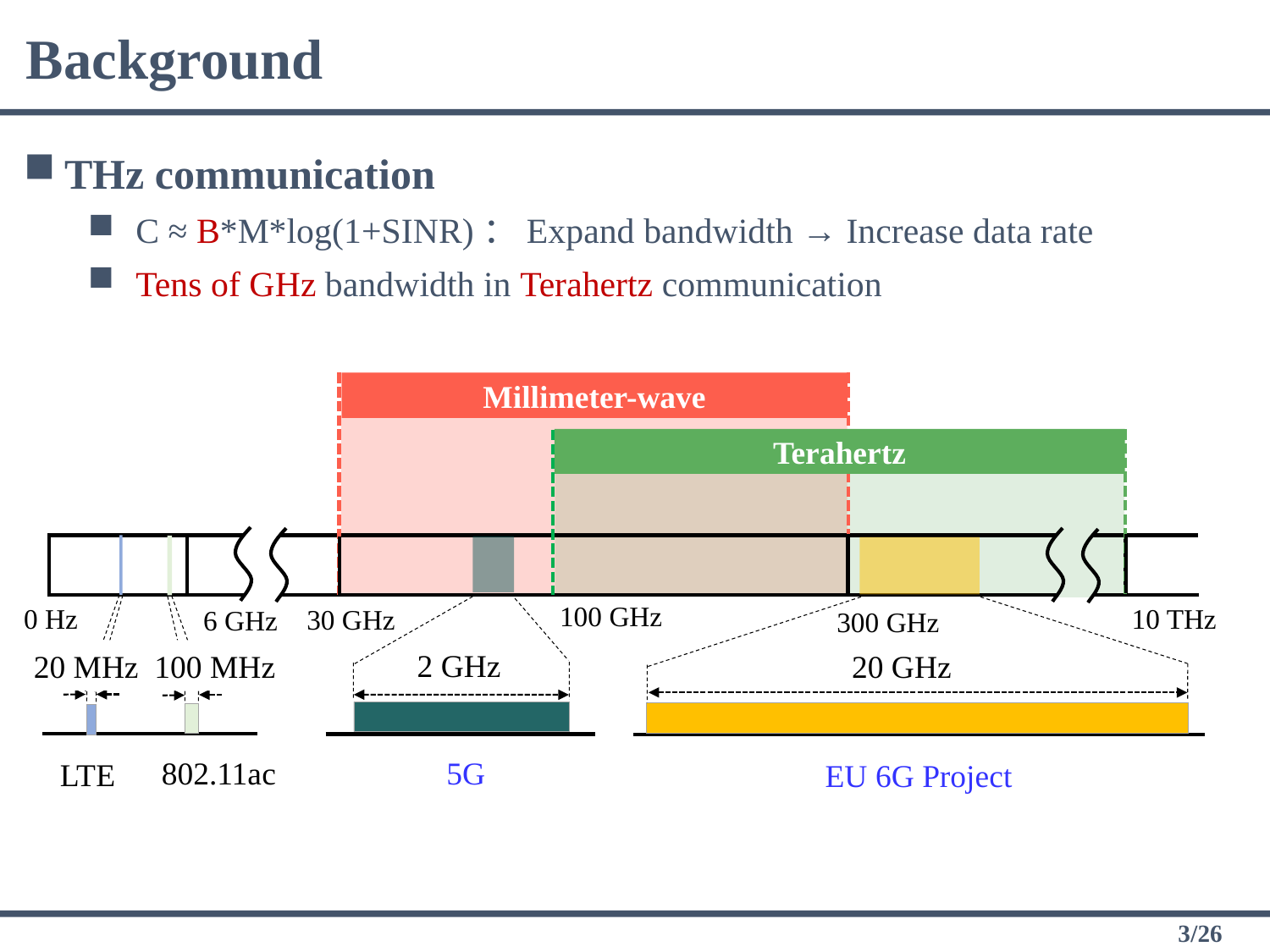

Background

THz communication
C ≈ B*M*log(1+SINR)：Expand bandwidth → Increase data rate
Tens of GHz bandwidth in Terahertz communication

Millimeter-wave
Terahertz

100 GHz
10 THz
0 Hz
30 GHz
6 GHz
300 GHz
2 GHz
20 MHz
100 MHz
20 GHz

802.11ac
5G
LTE
EU 6G Project